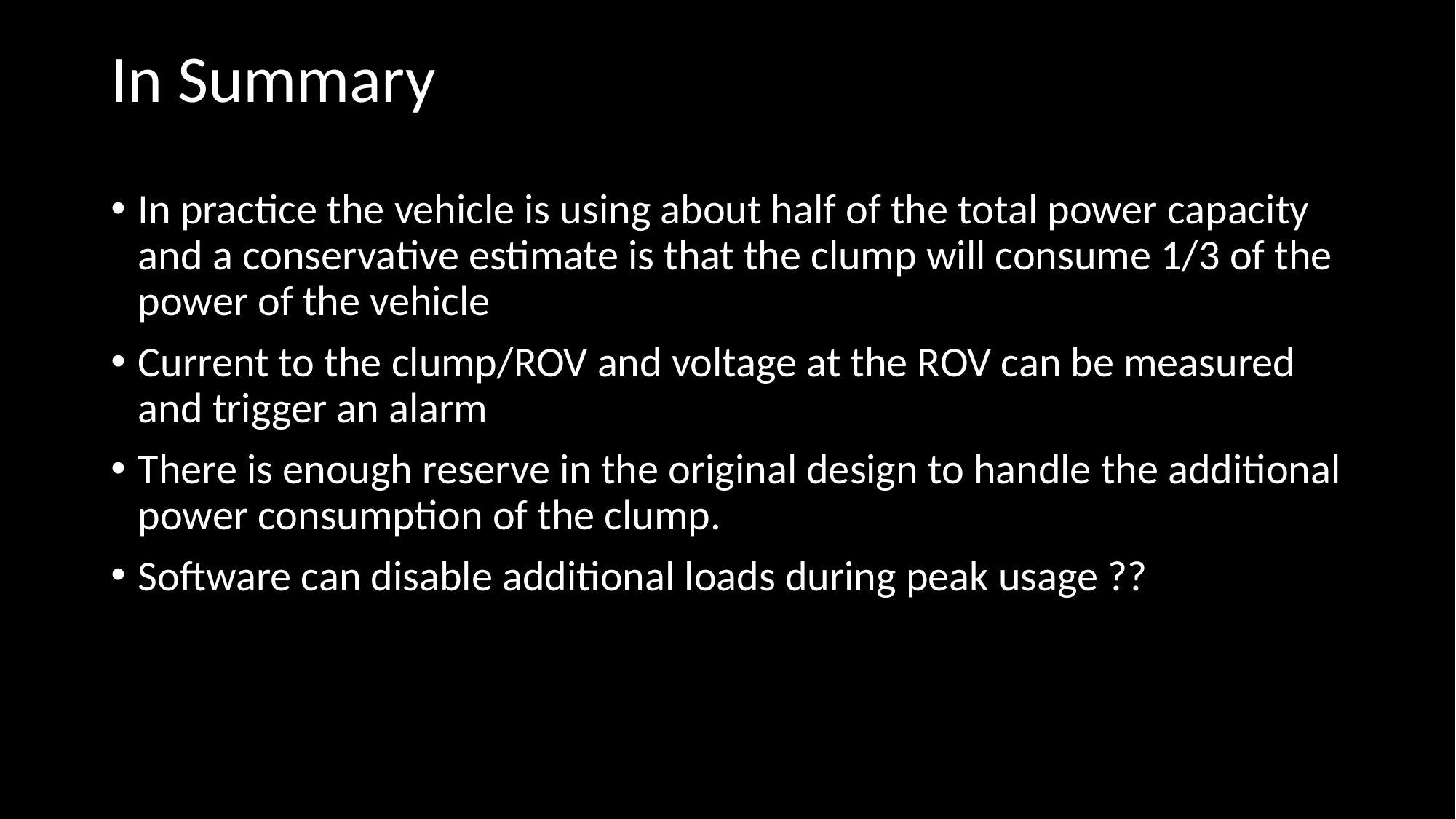

# In Summary
In practice the vehicle is using about half of the total power capacity and a conservative estimate is that the clump will consume 1/3 of the power of the vehicle
Current to the clump/ROV and voltage at the ROV can be measured and trigger an alarm
There is enough reserve in the original design to handle the additional power consumption of the clump.
Software can disable additional loads during peak usage ??